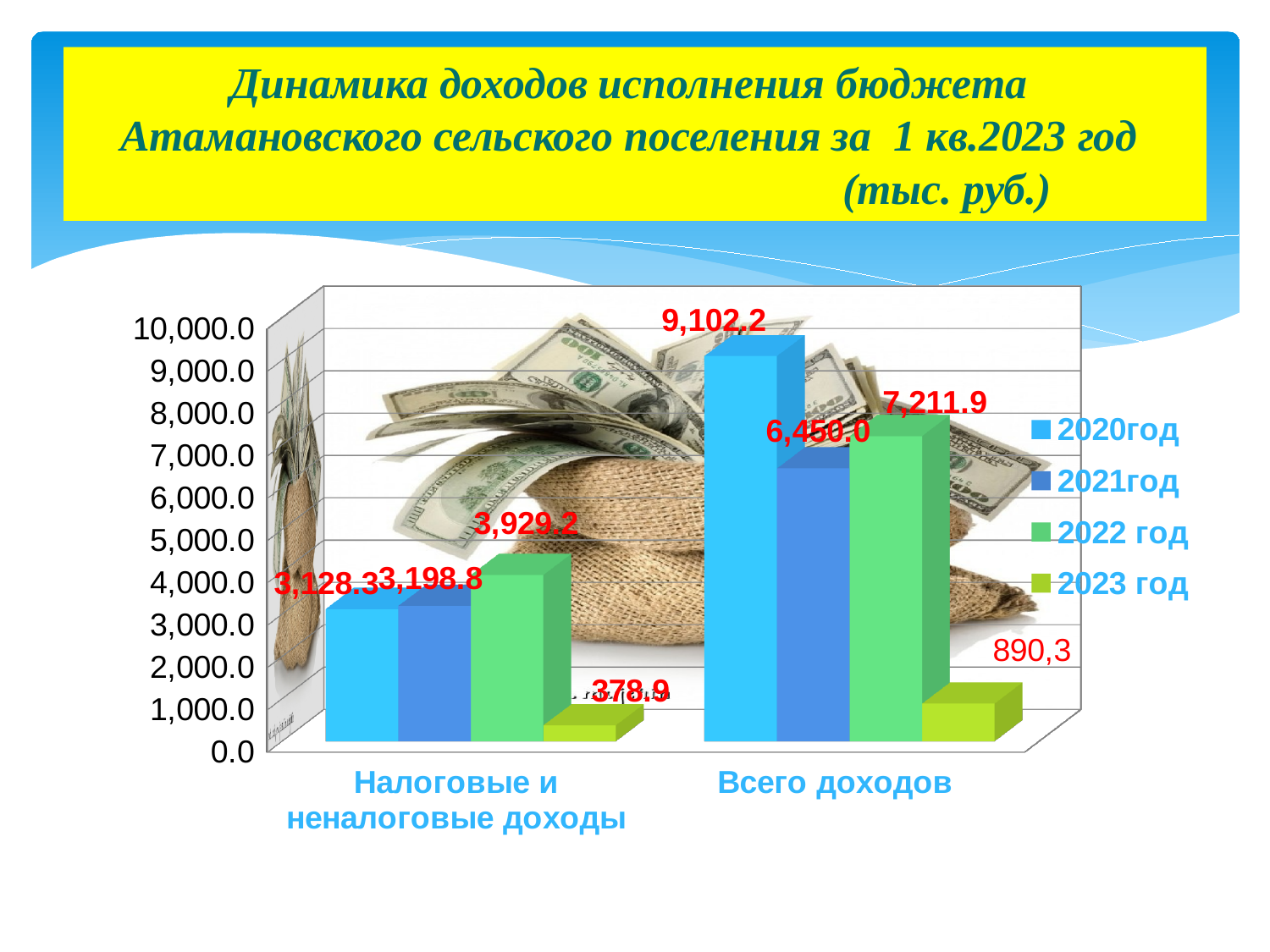

# Динамика доходов исполнения бюджета Атамановского сельского поселения за  1 кв.2023 год (тыс. руб.)

[unsupported chart]